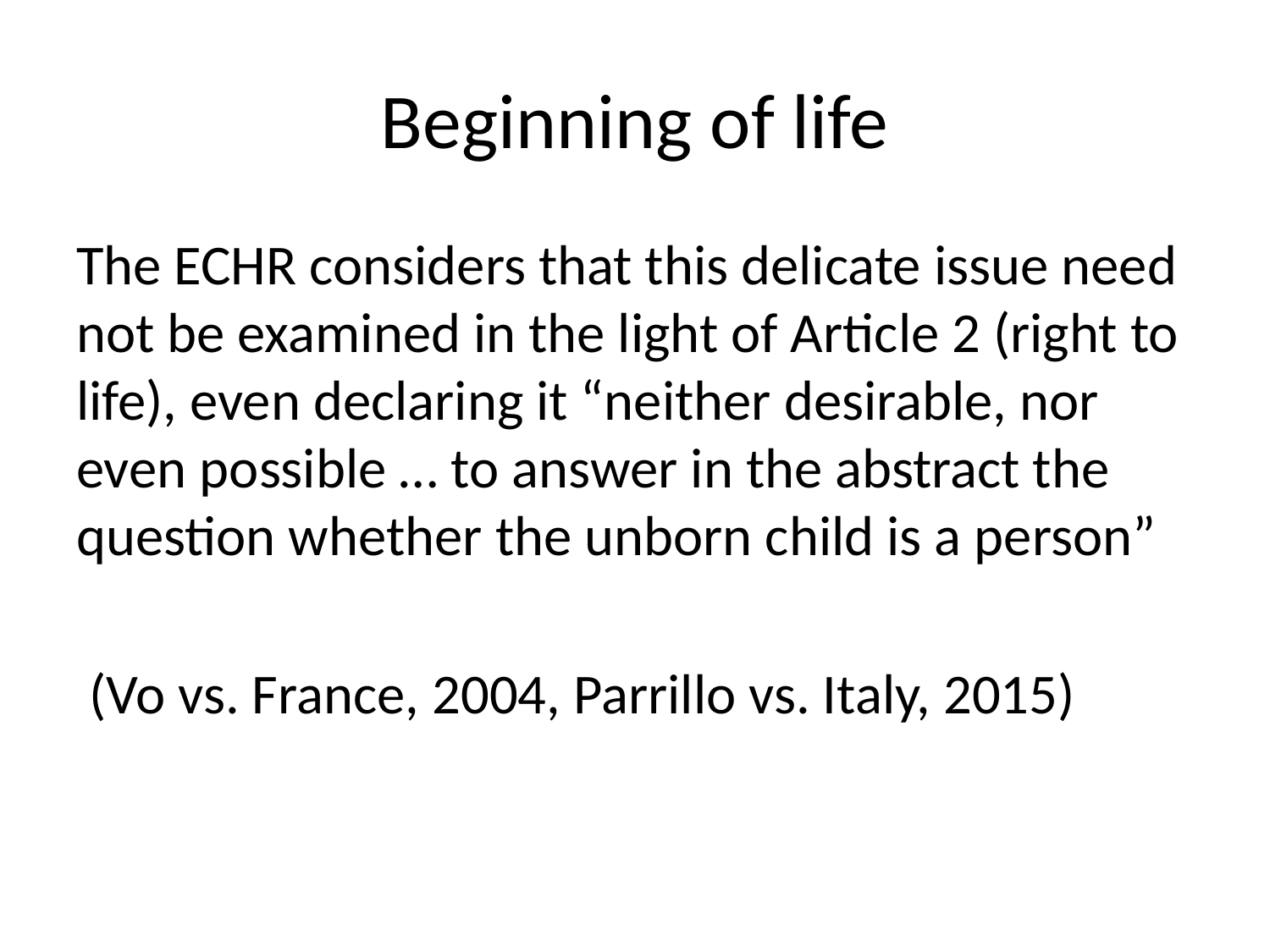

# Beginning of life
The ECHR considers that this delicate issue need not be examined in the light of Article 2 (right to life), even declaring it “neither desirable, nor even possible … to answer in the abstract the question whether the unborn child is a person”

 (Vo vs. France, 2004, Parrillo vs. Italy, 2015)